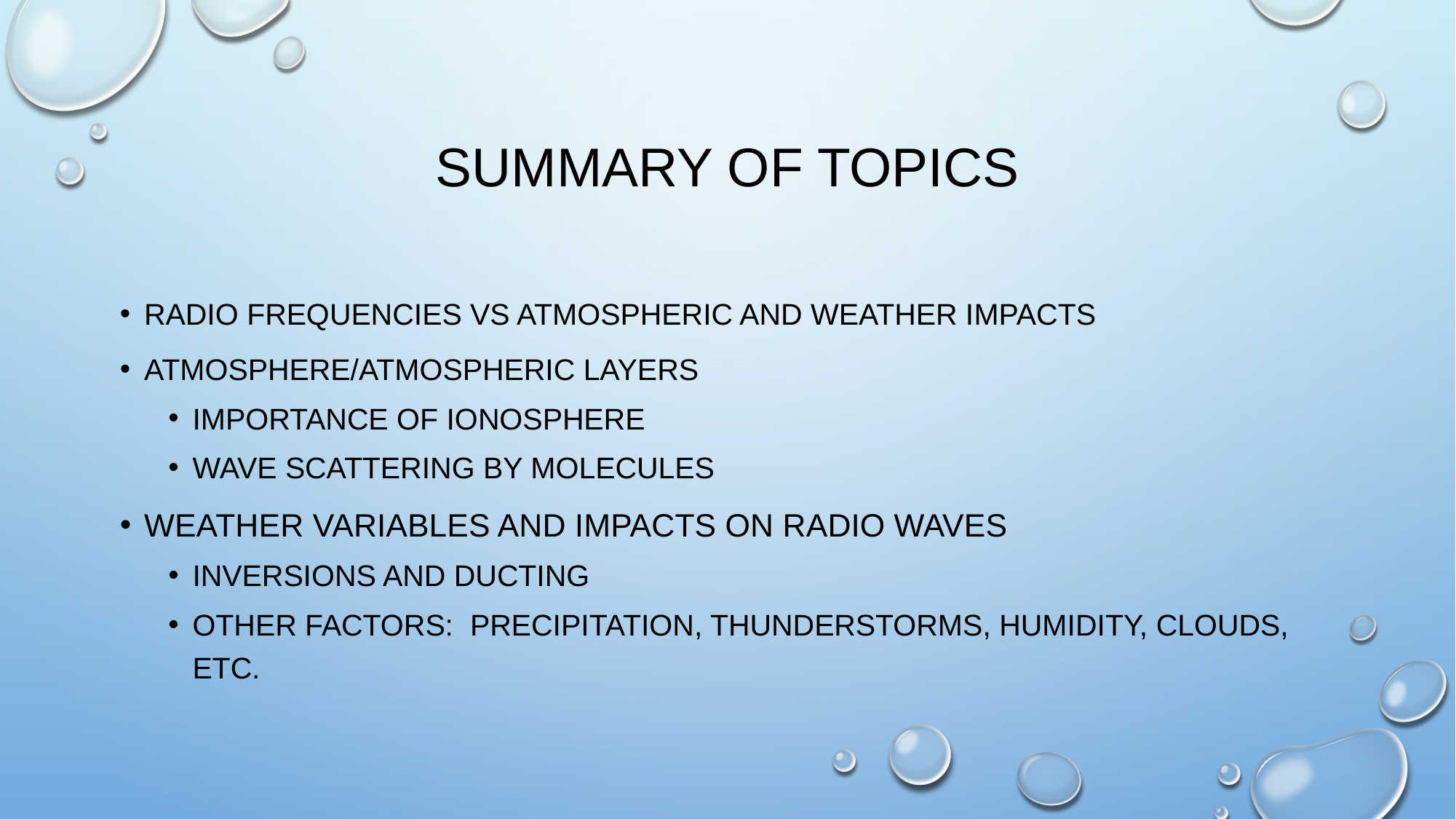

# SUMMARY OF TOPICS
Radio frequencies vs atmospheric and weather impacts
Atmosphere/atmospheric layers
Importance of ionosphere
Wave scattering by molecules
weather variables and impacts on radio waves
Inversions and ducting
Other factors:  precipitation, thunderstorms, humidity, clouds, etc.